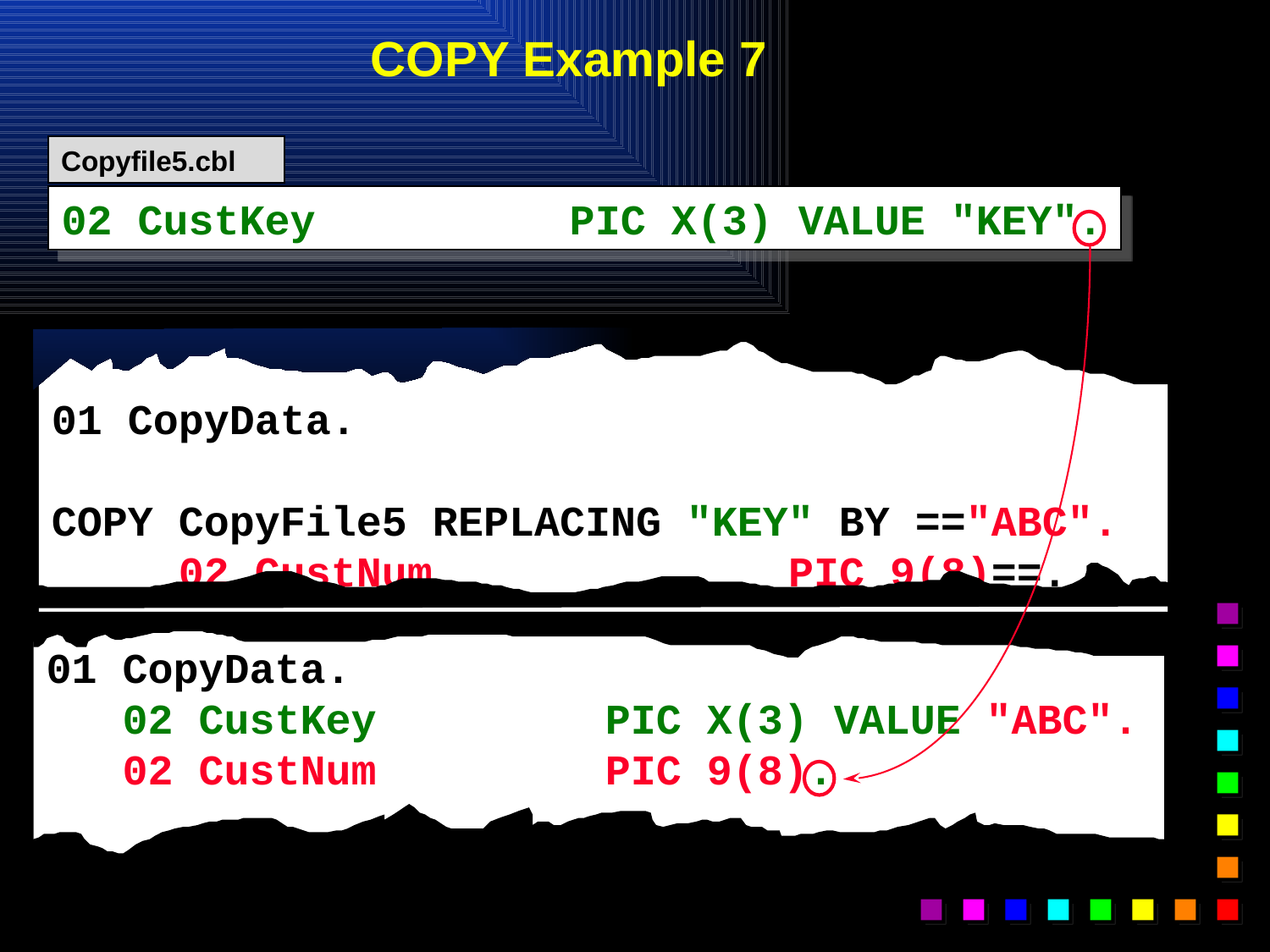

# COPY Example 7

Copyfile5.cbl
02 CustKey          PIC X(3) VALUE "KEY".

01 CopyData.
COPY CopyFile5 REPLACING "KEY" BY =="ABC".
     02 CustNum              PIC 9(8)==.

01 CopyData.
   02 CustKey         PIC X(3) VALUE "ABC".
   02 CustNum         PIC 9(8).